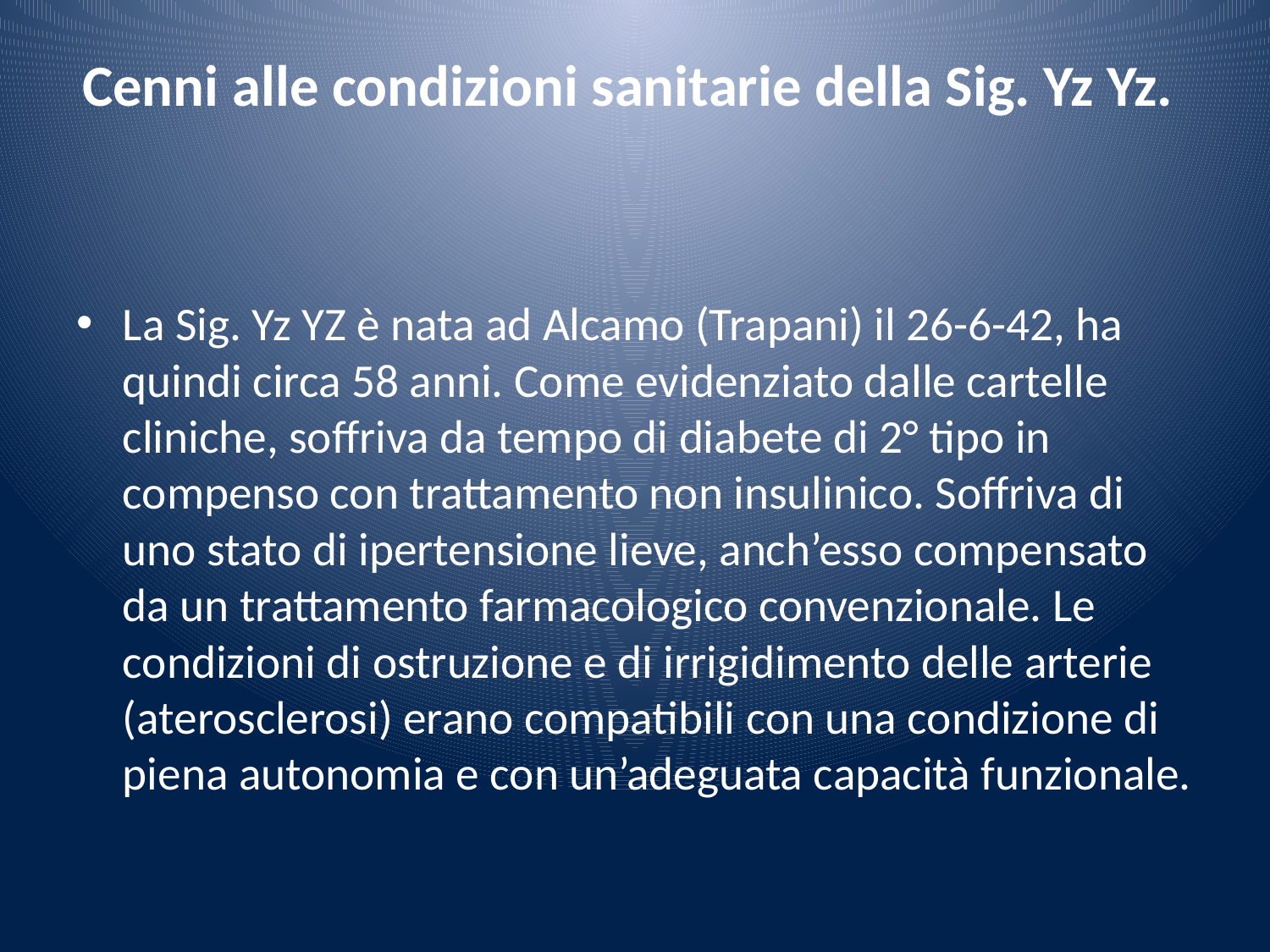

# Cenni alle condizioni sanitarie della Sig. Yz Yz.

La Sig. Yz YZ è nata ad Alcamo (Trapani) il 26-6-42, ha quindi circa 58 anni. Come evidenziato dalle cartelle cliniche, soffriva da tempo di diabete di 2° tipo in compenso con trattamento non insulinico. Soffriva di uno stato di ipertensione lieve, anch’esso compensato da un trattamento farmacologico convenzionale. Le condizioni di ostruzione e di irrigidimento delle arterie (aterosclerosi) erano compatibili con una condizione di piena autonomia e con un’adeguata capacità funzionale.